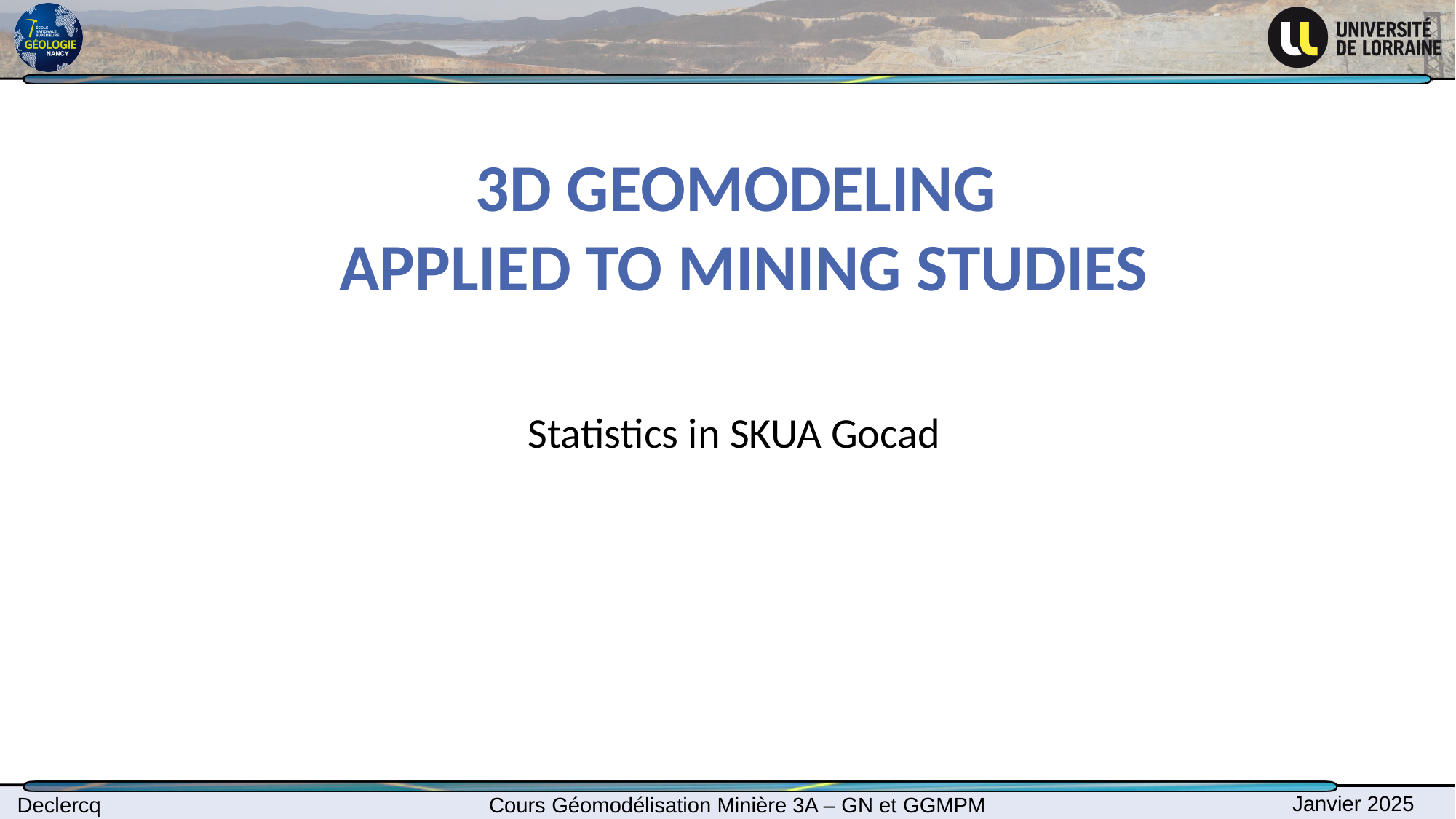

# 3D Geomodeling applied to mining studies
Statistics in SKUA Gocad